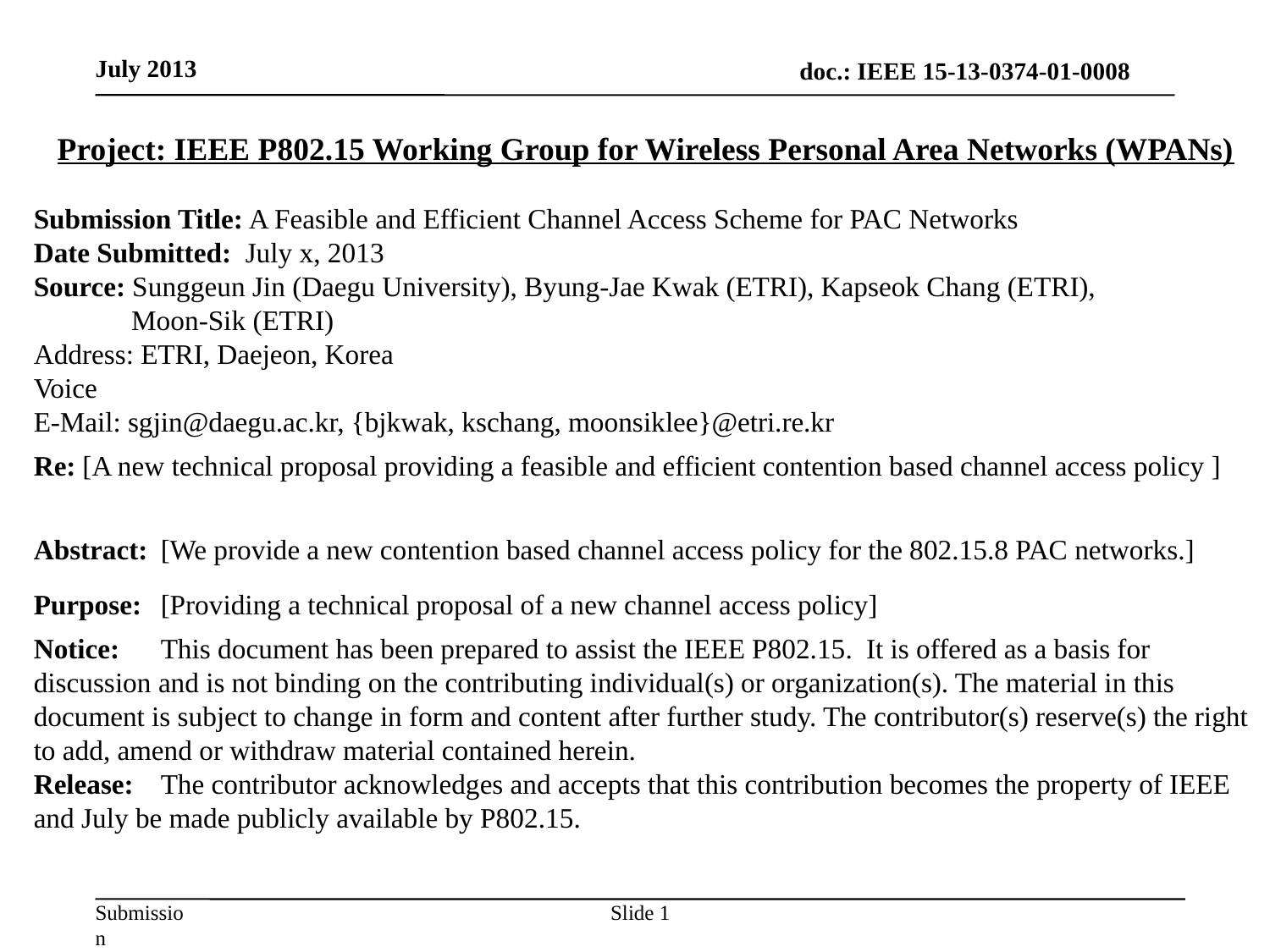

July 2013

Project: IEEE P802.15 Working Group for Wireless Personal Area Networks (WPANs)

Submission Title: A Feasible and Efficient Channel Access Scheme for PAC Networks
Date Submitted:  July x, 2013
Source: Sunggeun Jin (Daegu University), Byung-Jae Kwak (ETRI), Kapseok Chang (ETRI),
              Moon-Sik (ETRI)
Address: ETRI, Daejeon, Korea
Voice
E-Mail: sgjin@daegu.ac.kr, {bjkwak, kschang, moonsiklee}@etri.re.kr
Re: [A new technical proposal providing a feasible and efficient contention based channel access policy ]

Abstract:	[We provide a new contention based channel access policy for the 802.15.8 PAC networks.]
Purpose:	[Providing a technical proposal of a new channel access policy]
Notice:	This document has been prepared to assist the IEEE P802.15.  It is offered as a basis for discussion and is not binding on the contributing individual(s) or organization(s). The material in this document is subject to change in form and content after further study. The contributor(s) reserve(s) the right to add, amend or withdraw material contained herein.
Release:	The contributor acknowledges and accepts that this contribution becomes the property of IEEE and July be made publicly available by P802.15.
Slide 1